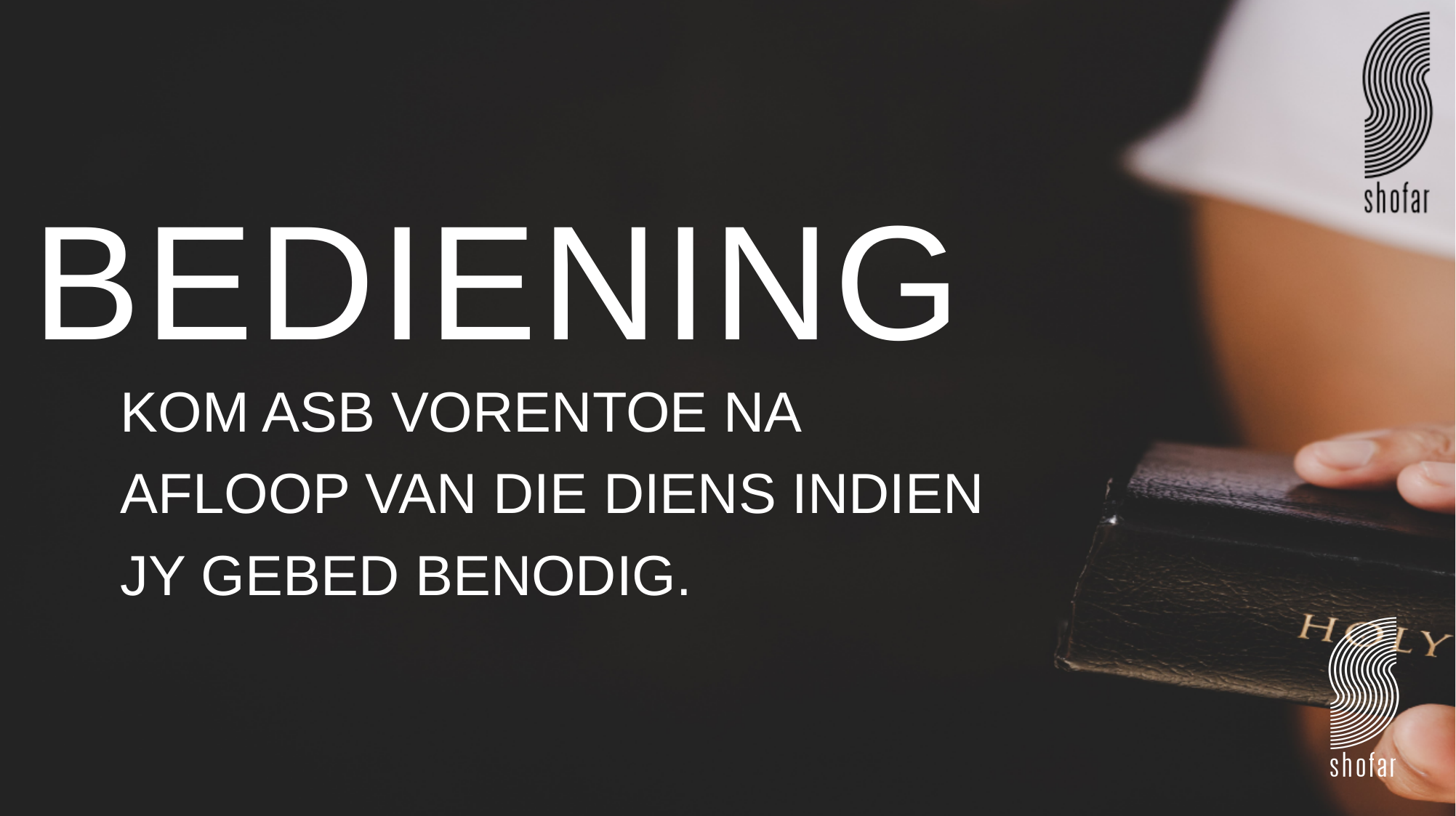

BEDIENING
KOM ASB VORENTOE NA AFLOOP VAN DIE DIENS INDIEN JY GEBED BENODIG.